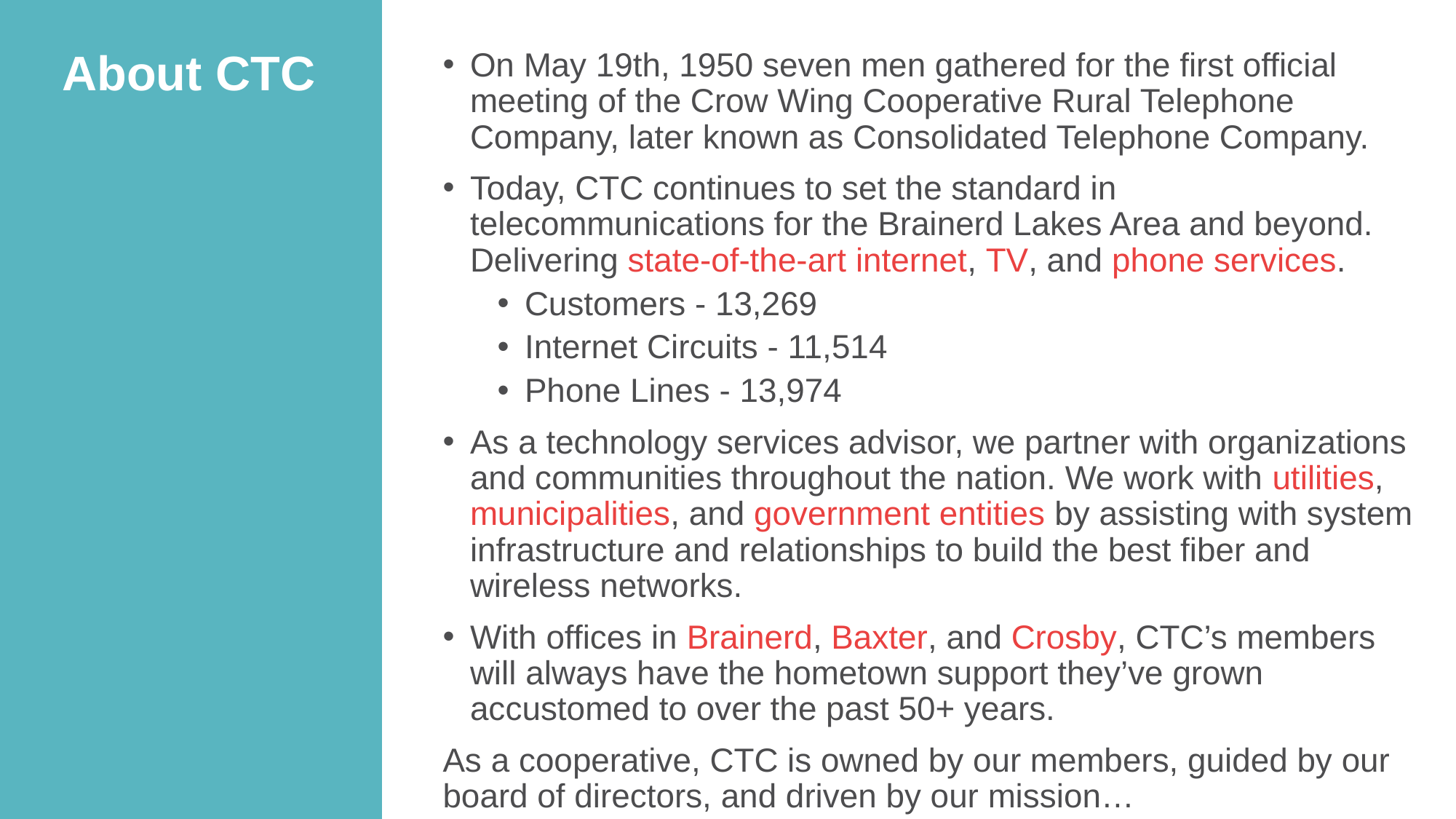

On May 19th, 1950 seven men gathered for the first official meeting of the Crow Wing Cooperative Rural Telephone Company, later known as Consolidated Telephone Company.
Today, CTC continues to set the standard in telecommunications for the Brainerd Lakes Area and beyond. Delivering state-of-the-art internet, TV, and phone services.
Customers - 13,269
Internet Circuits - 11,514
Phone Lines - 13,974
As a technology services advisor, we partner with organizations and communities throughout the nation. We work with utilities, municipalities, and government entities by assisting with system infrastructure and relationships to build the best fiber and wireless networks.
With offices in Brainerd, Baxter, and Crosby, CTC’s members will always have the hometown support they’ve grown accustomed to over the past 50+ years.
As a cooperative, CTC is owned by our members, guided by our board of directors, and driven by our mission…

# About CTC